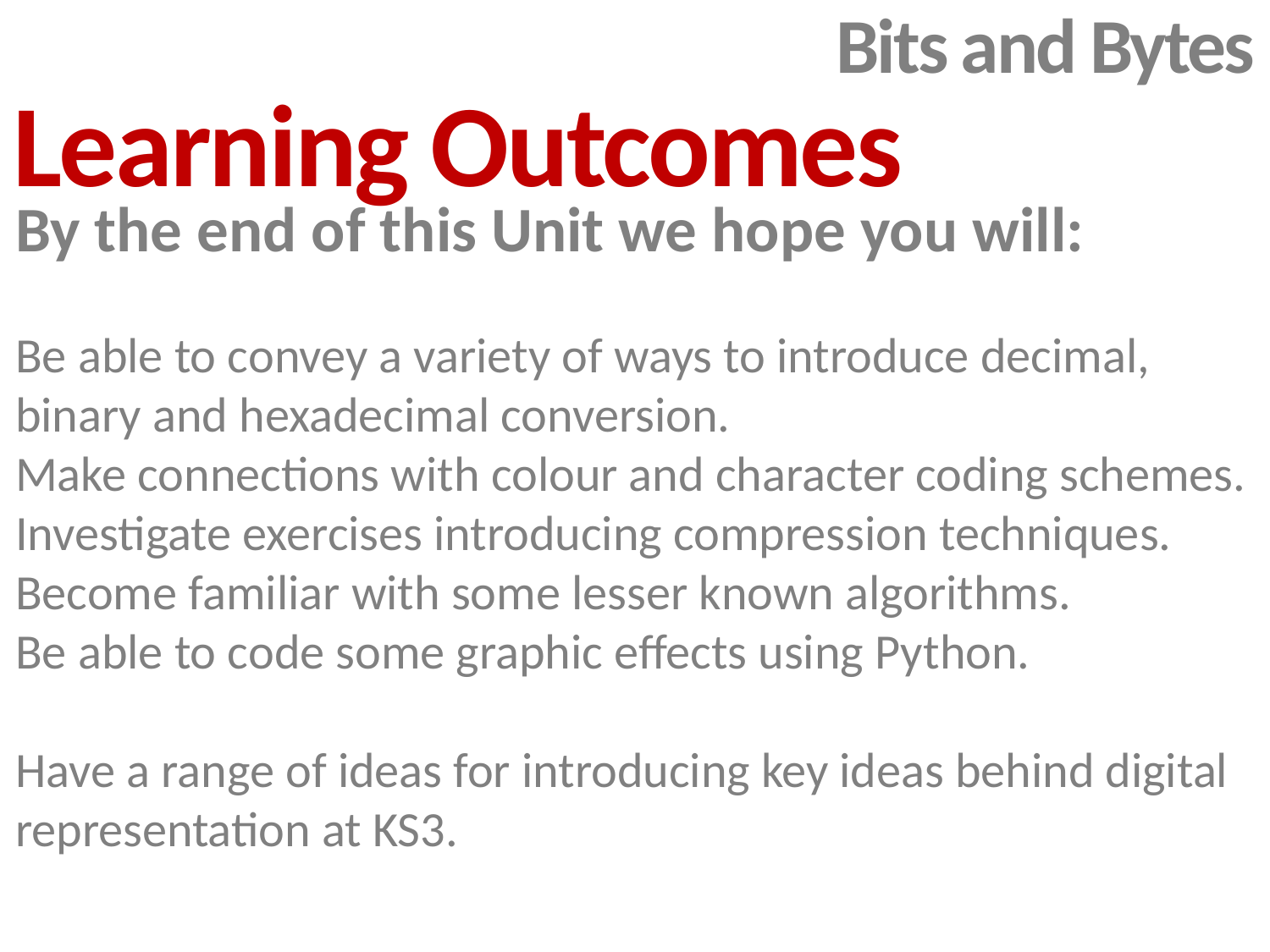

Bits and Bytes
Learning Outcomes
By the end of this Unit we hope you will:

Be able to convey a variety of ways to introduce decimal, binary and hexadecimal conversion.
Make connections with colour and character coding schemes.
Investigate exercises introducing compression techniques.
Become familiar with some lesser known algorithms.
Be able to code some graphic effects using Python.

Have a range of ideas for introducing key ideas behind digital representation at KS3.